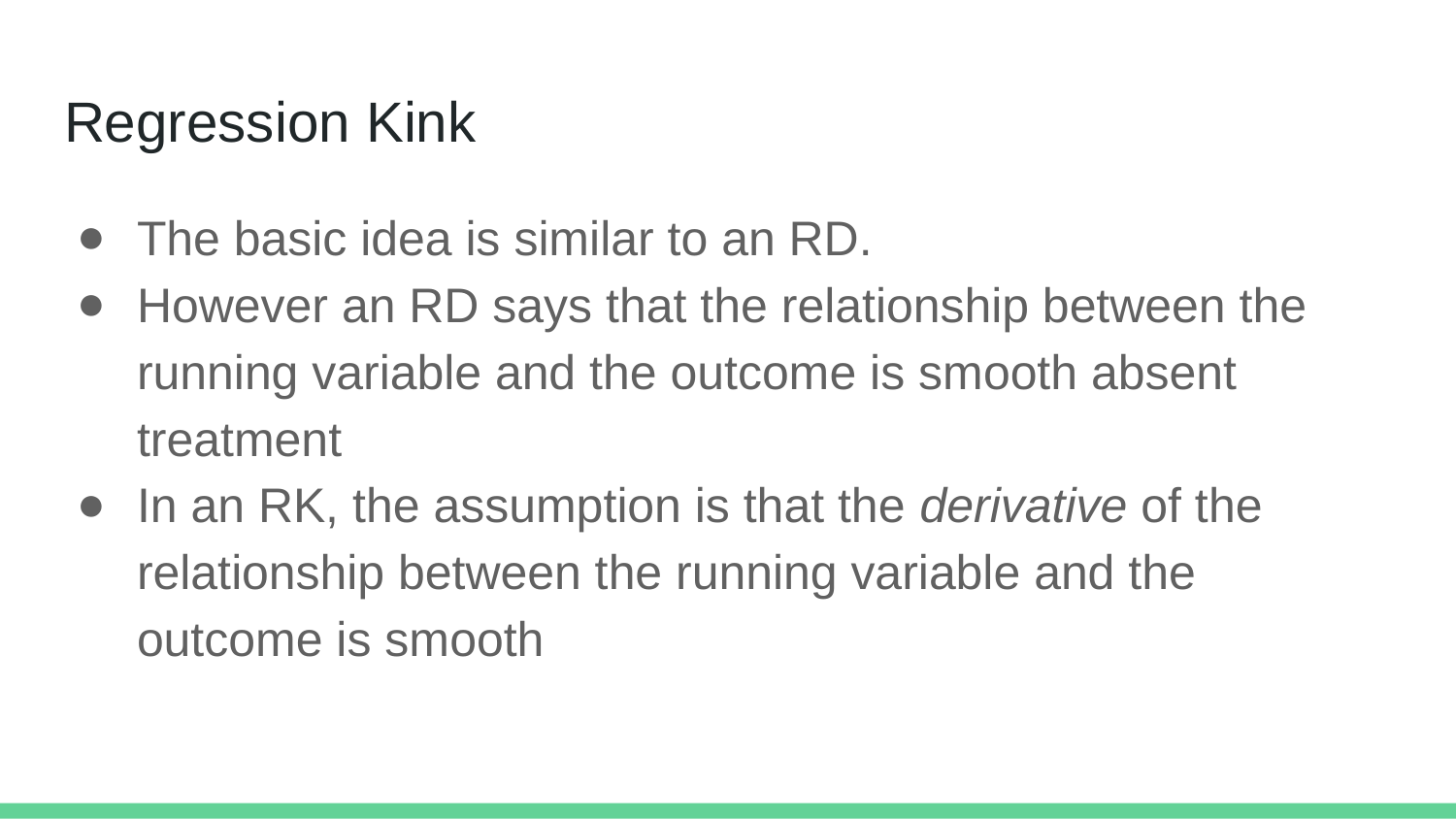

# Regression Kink
The basic idea is similar to an RD.
However an RD says that the relationship between the running variable and the outcome is smooth absent treatment
In an RK, the assumption is that the derivative of the relationship between the running variable and the outcome is smooth